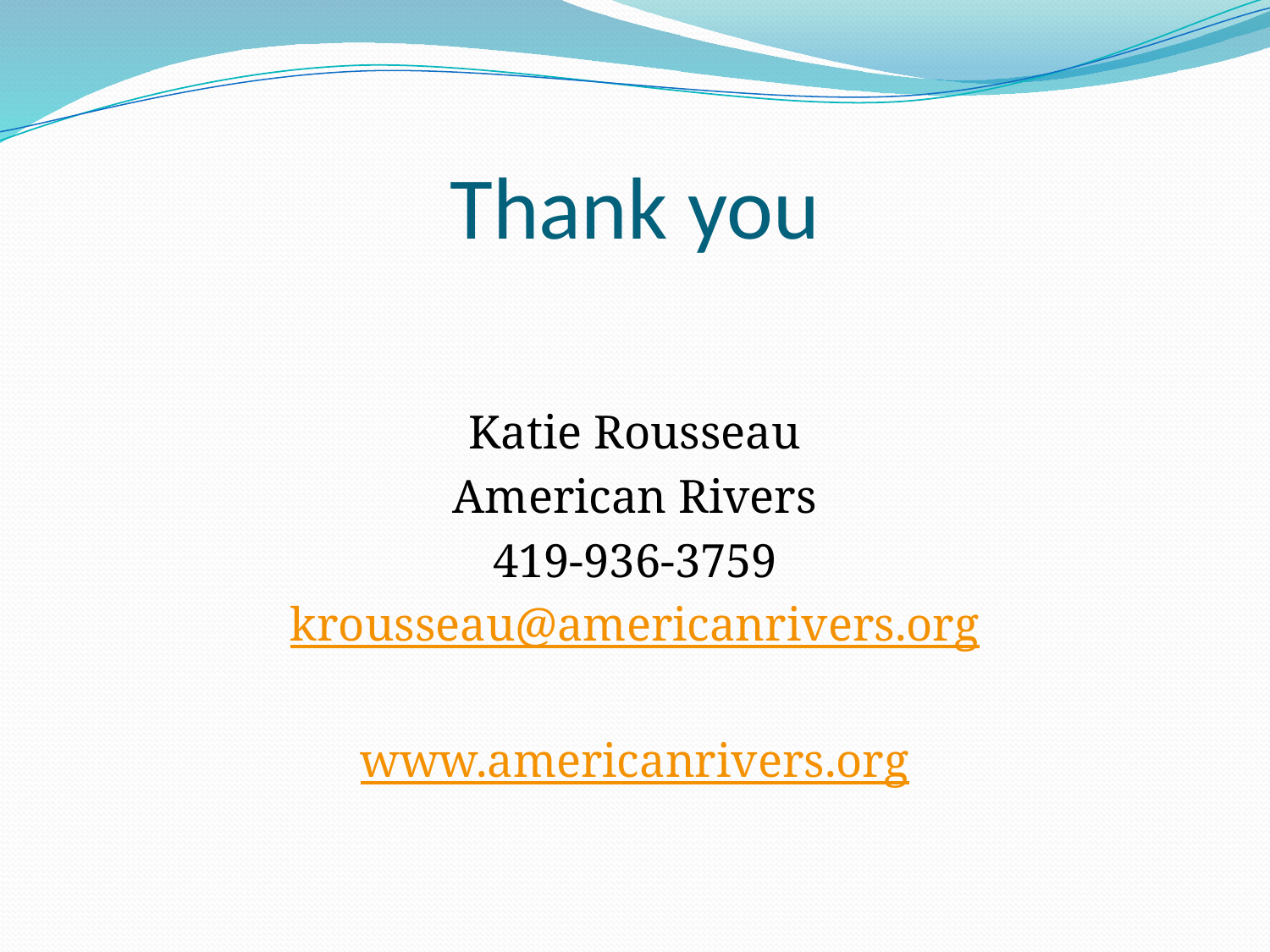

# Thank you

Katie Rousseau
American Rivers
419-936-3759
krousseau@americanrivers.org

www.americanrivers.org